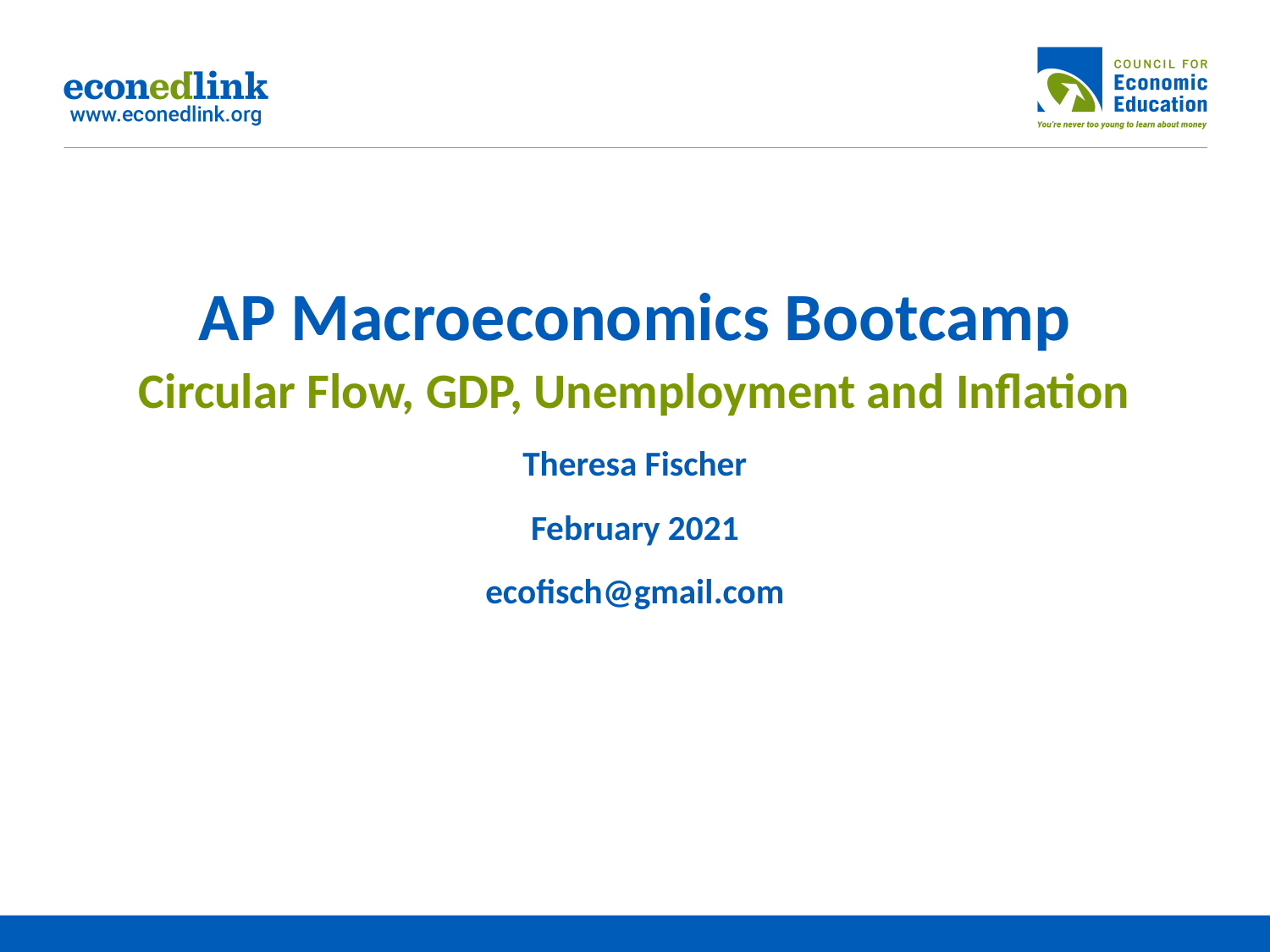

# AP Macroeconomics Bootcamp Circular Flow, GDP, Unemployment and Inflation Theresa Fischer February 2021 ecofisch@gmail.com